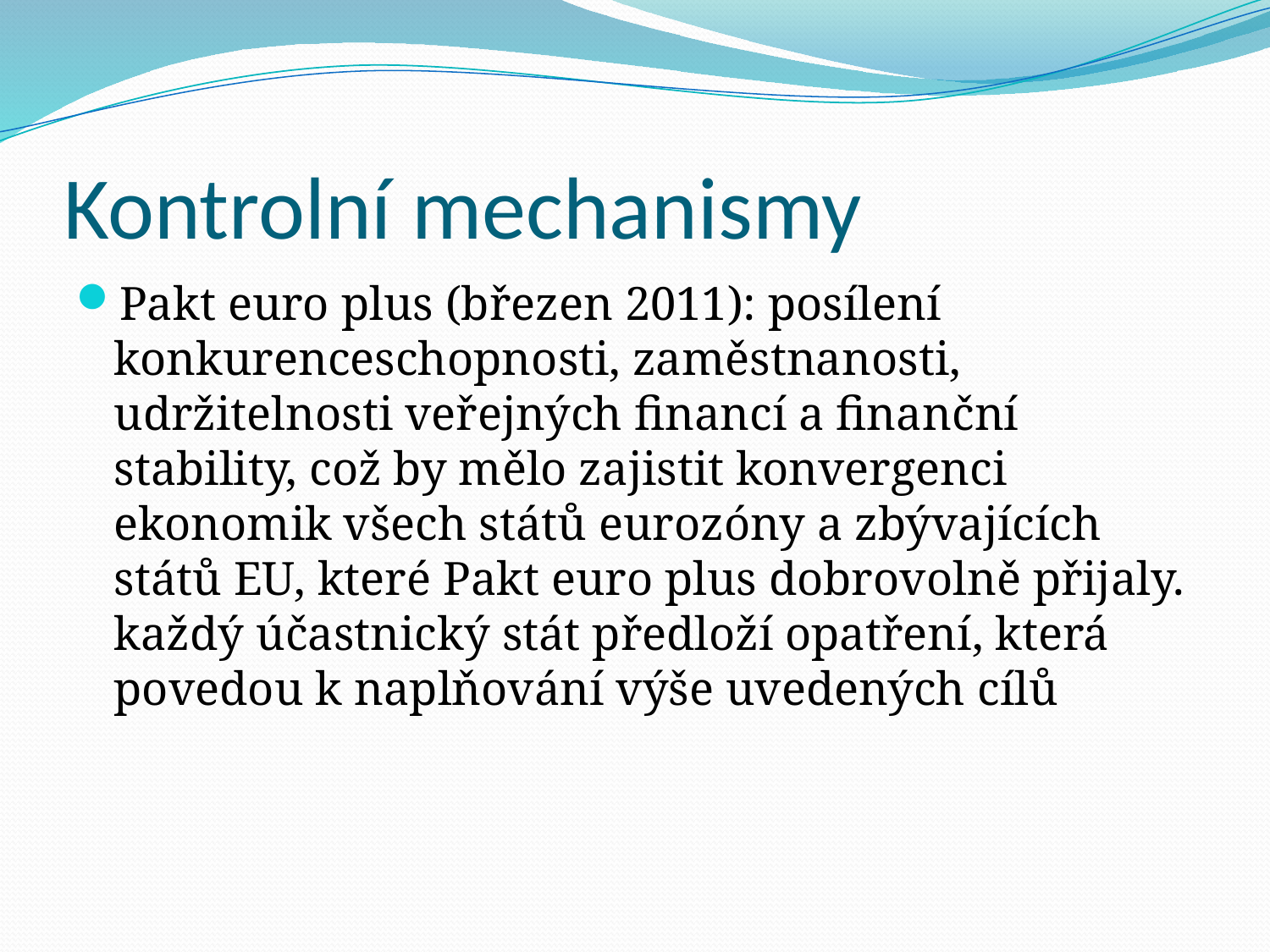

# Kontrolní mechanismy
Pakt euro plus (březen 2011): posílení konkurenceschopnosti, zaměstnanosti, udržitelnosti veřejných financí a finanční stability, což by mělo zajistit konvergenci ekonomik všech států eurozóny a zbývajících států EU, které Pakt euro plus dobrovolně přijaly. každý účastnický stát předloží opatření, která povedou k naplňování výše uvedených cílů